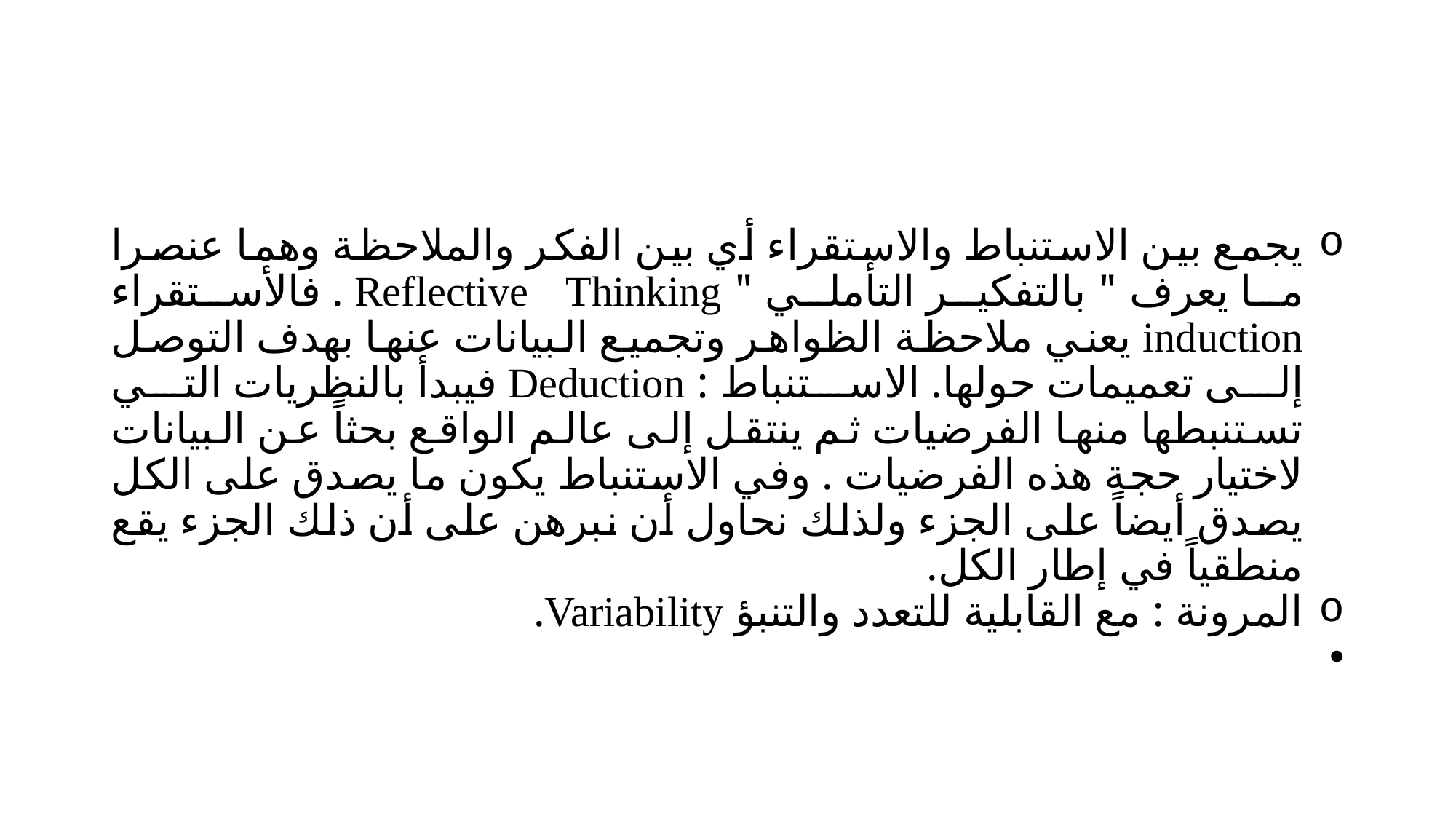

#
يجمع بين الاستنباط والاستقراء أي بين الفكر والملاحظة وهما عنصرا ما يعرف " بالتفكير التأملي " Reflective Thinking . فالأستقراء induction يعني ملاحظة الظواهر وتجميع البيانات عنها بهدف التوصل إلى تعميمات حولها. الاستنباط : Deduction فيبدأ بالنظريات التي تستنبطها منها الفرضيات ثم ينتقل إلى عالم الواقع بحثاً عن البيانات لاختيار حجة هذه الفرضيات . وفي الاستنباط يكون ما يصدق على الكل يصدق أيضاً على الجزء ولذلك نحاول أن نبرهن على أن ذلك الجزء يقع منطقياً في إطار الكل.
المرونة : مع القابلية للتعدد والتنبؤ Variability.